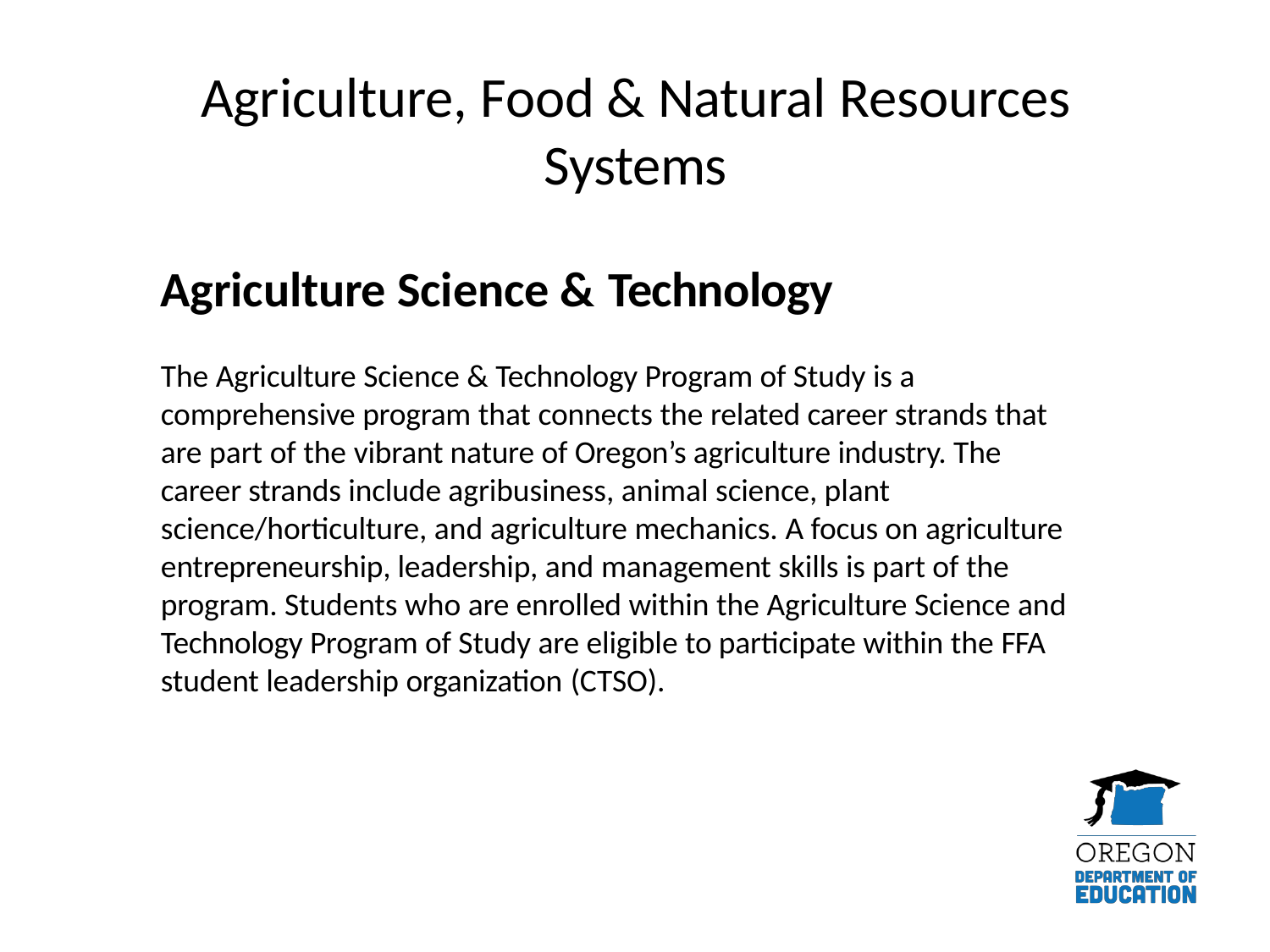

# Agriculture, Food & Natural Resources
Systems
Agriculture Science & Technology
The Agriculture Science & Technology Program of Study is a  comprehensive program that connects the related career strands that  are part of the vibrant nature of Oregon’s agriculture industry. The  career strands include agribusiness, animal science, plant  science/horticulture, and agriculture mechanics. A focus on agriculture  entrepreneurship, leadership, and management skills is part of the  program. Students who are enrolled within the Agriculture Science and  Technology Program of Study are eligible to participate within the FFA  student leadership organization (CTSO).